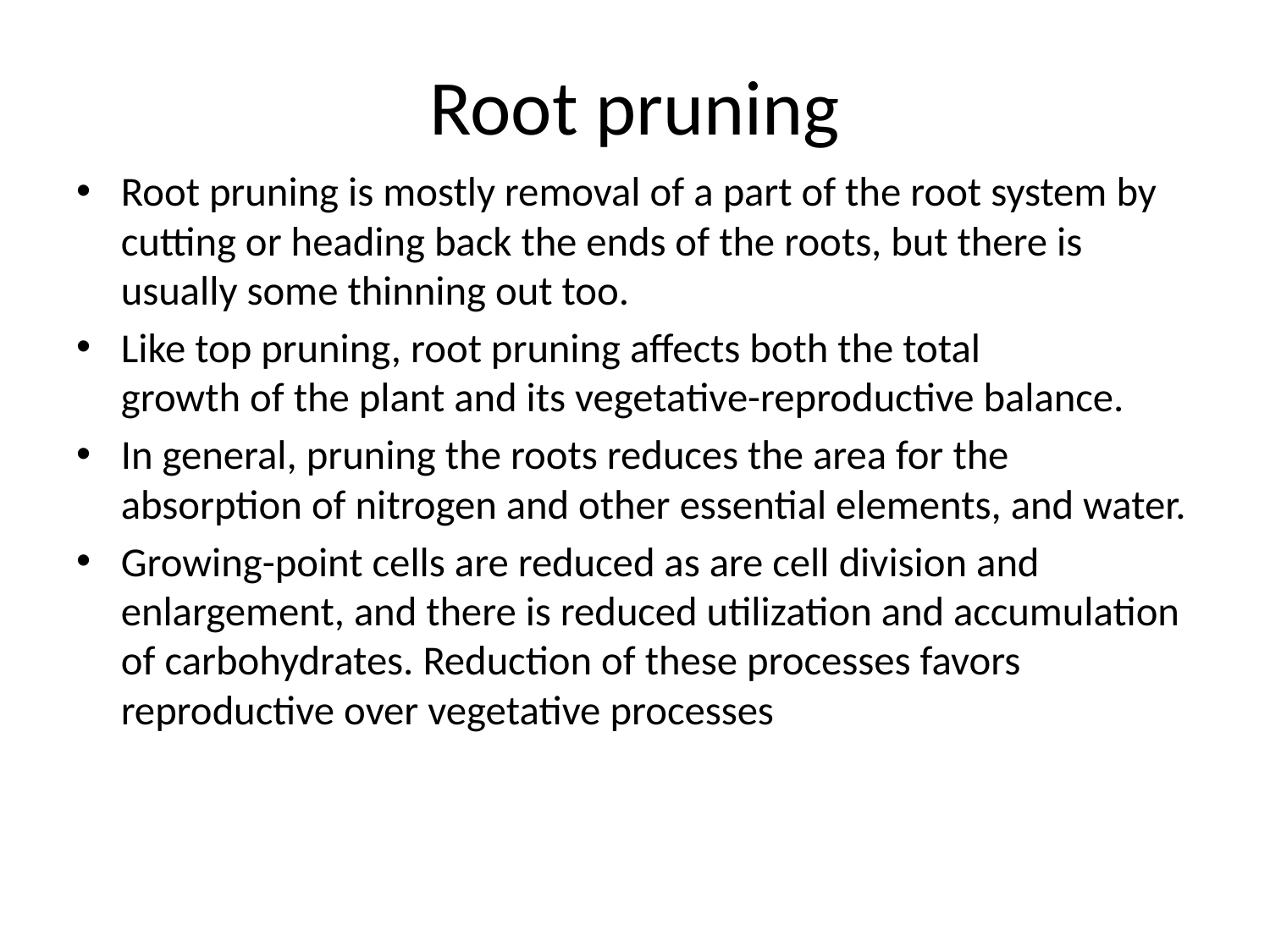

# Root pruning
Root pruning is mostly removal of a part of the root system by cutting or heading back the ends of the roots, but there is usually some thinning out too.
Like top pruning, root pruning affects both the total 
growth of the plant and its vegetative-reproductive balance.
In general, pruning the roots reduces the area for the absorption of nitrogen and other essential elements, and water.
Growing-point cells are reduced as are cell division and enlargement, and there is reduced utilization and accumulation of carbohydrates. Reduction of these processes favors reproductive over vegetative processes